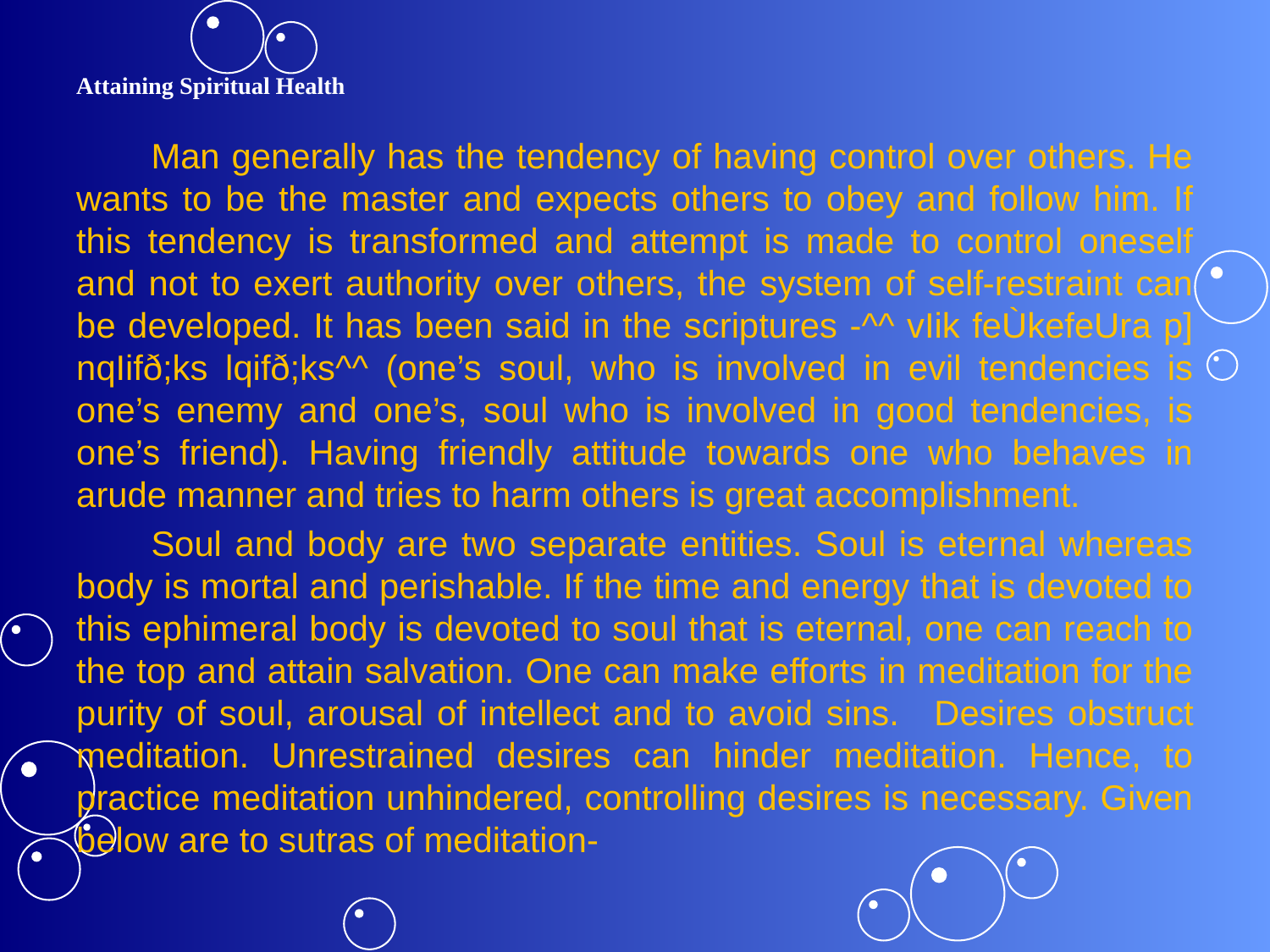

# Attaining Spiritual Health
	Man generally has the tendency of having control over others. He wants to be the master and expects others to obey and follow him. If this tendency is transformed and attempt is made to control oneself and not to exert authority over others, the system of self-restraint can be developed. It has been said in the scriptures -^^ vIik feÙkefeUra p] nqIifð;ks lqifð;ks^^ (one’s soul, who is involved in evil tendencies is one’s enemy and one’s, soul who is involved in good tendencies, is one’s friend). Having friendly attitude towards one who behaves in arude manner and tries to harm others is great accomplishment.
	Soul and body are two separate entities. Soul is eternal whereas body is mortal and perishable. If the time and energy that is devoted to this ephimeral body is devoted to soul that is eternal, one can reach to the top and attain salvation. One can make efforts in meditation for the purity of soul, arousal of intellect and to avoid sins.	Desires obstruct meditation. Unrestrained desires can hinder meditation. Hence, to practice meditation unhindered, controlling desires is necessary. Given below are to sutras of meditation-